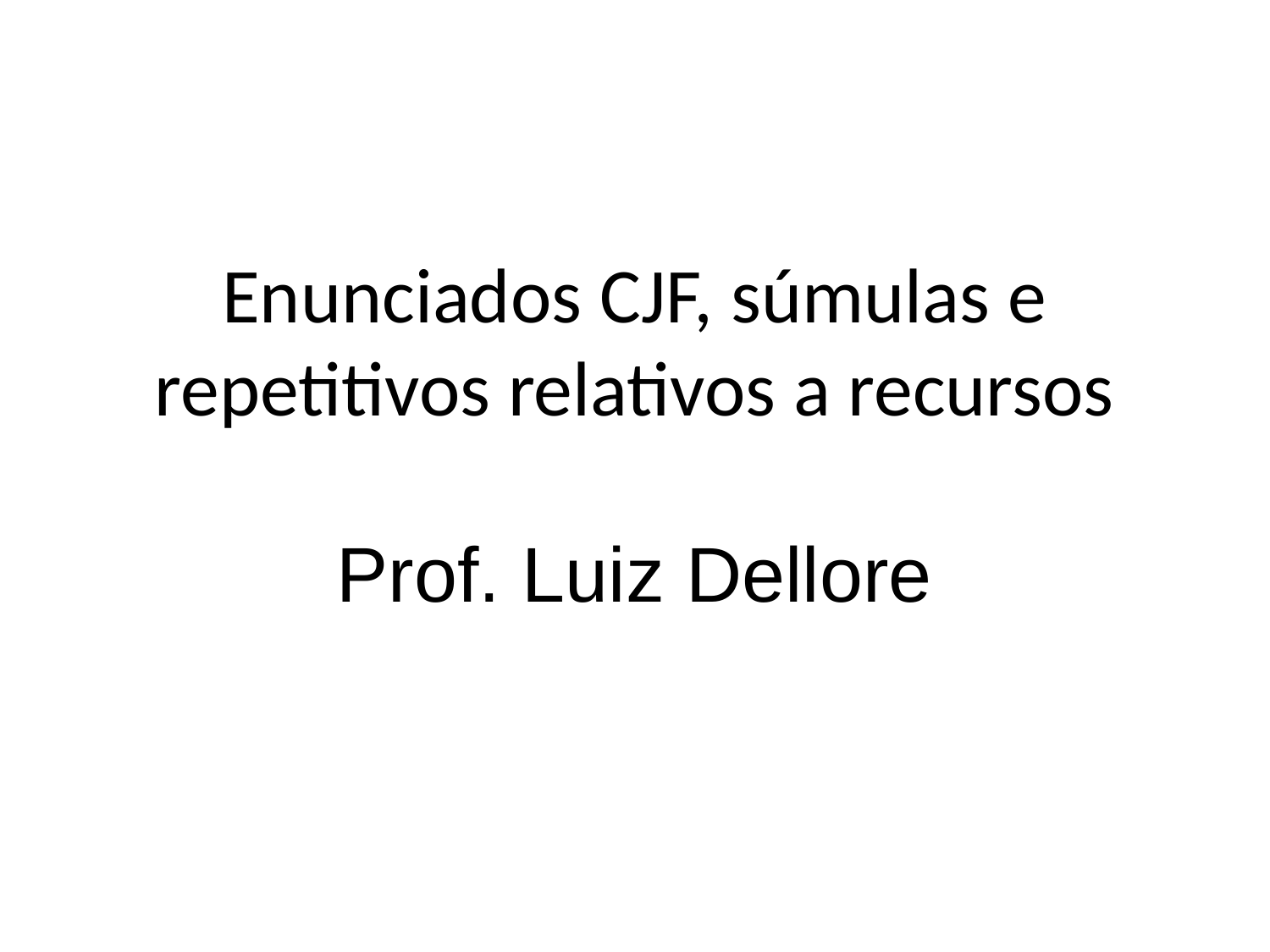

# Enunciados CJF, súmulas e repetitivos relativos a recursos Prof. Luiz Dellore